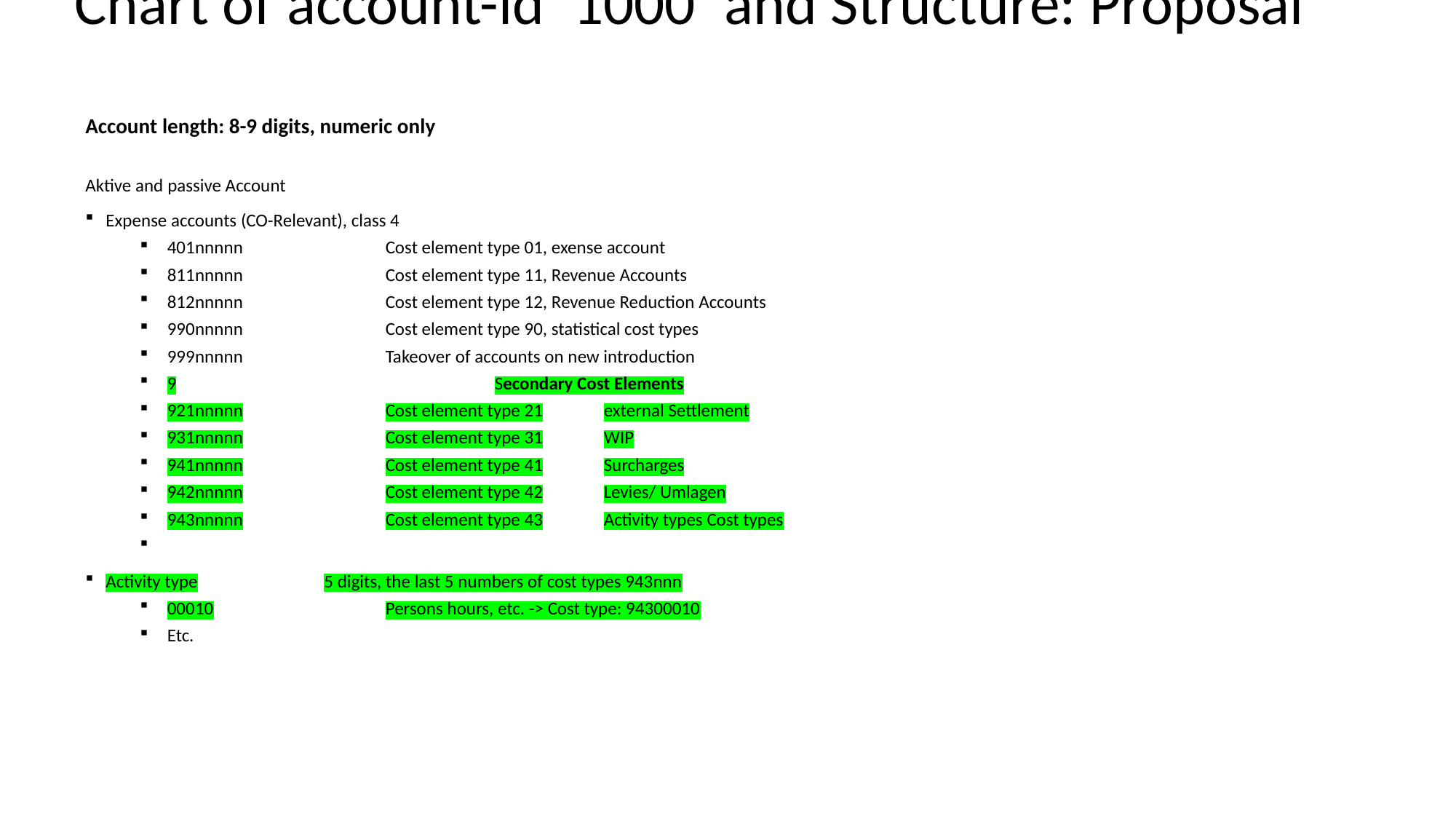

# Chart of account-id ‘1000’ and Structure: Proposal
Account length: 8-9 digits, numeric only

Aktive and passive Account
Expense accounts (CO-Relevant), class 4
401nnnnn		Cost element type 01, exense account
811nnnnn		Cost element type 11, Revenue Accounts
812nnnnn		Cost element type 12, Revenue Reduction Accounts
990nnnnn		Cost element type 90, statistical cost types
999nnnnn		Takeover of accounts on new introduction
9			Secondary Cost Elements
921nnnnn		Cost element type 21	external Settlement
931nnnnn		Cost element type 31	WIP
941nnnnn		Cost element type 41	Surcharges
942nnnnn		Cost element type 42	Levies/ Umlagen
943nnnnn		Cost element type 43	Activity types Cost types

Activity type		5 digits, the last 5 numbers of cost types 943nnn
00010		Persons hours, etc. -> Cost type: 94300010
Etc.